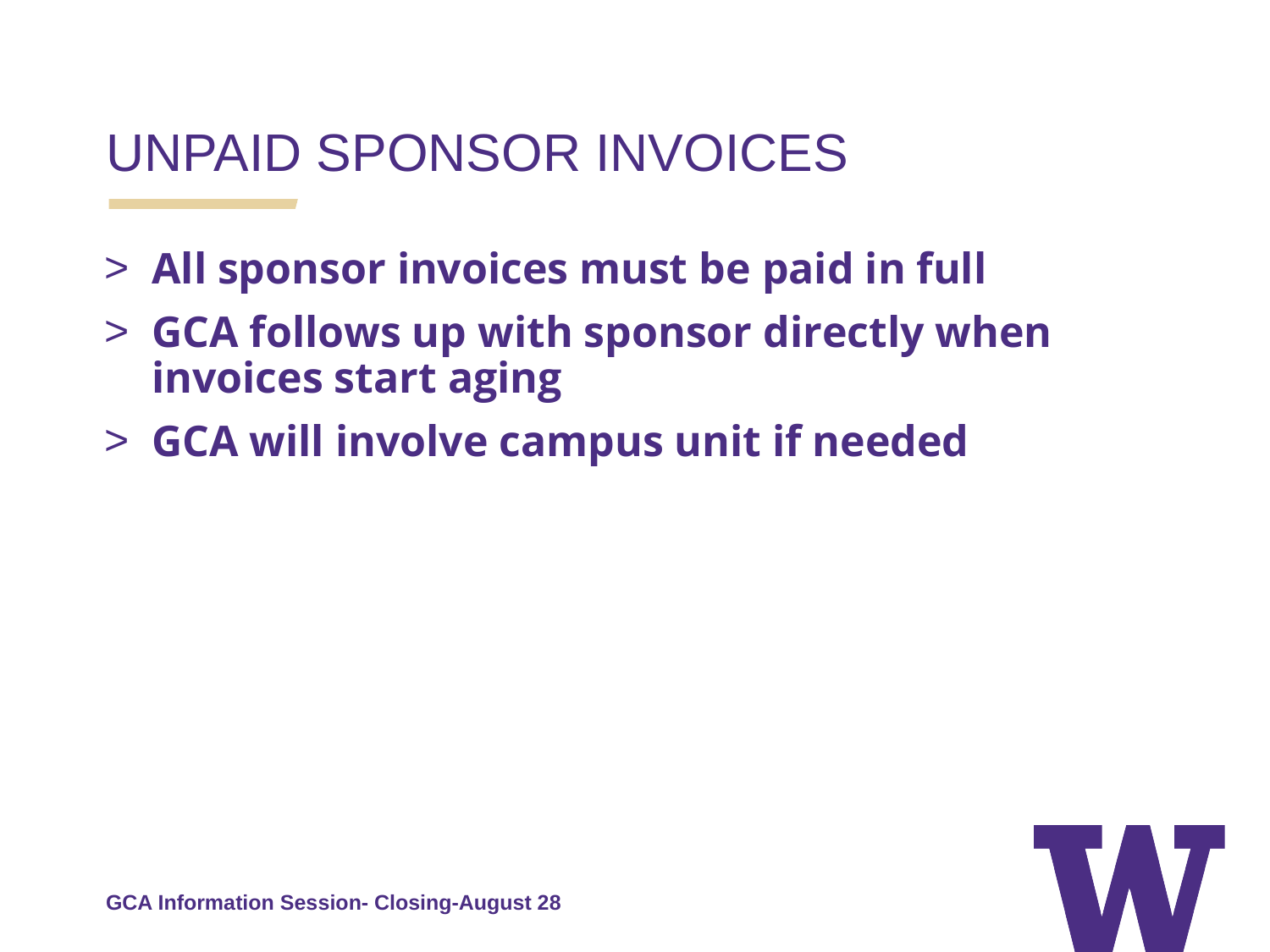

UNPAID SPONSOR INVOICES
All sponsor invoices must be paid in full
GCA follows up with sponsor directly when invoices start aging
GCA will involve campus unit if needed
GCA Information Session- Closing-August 28